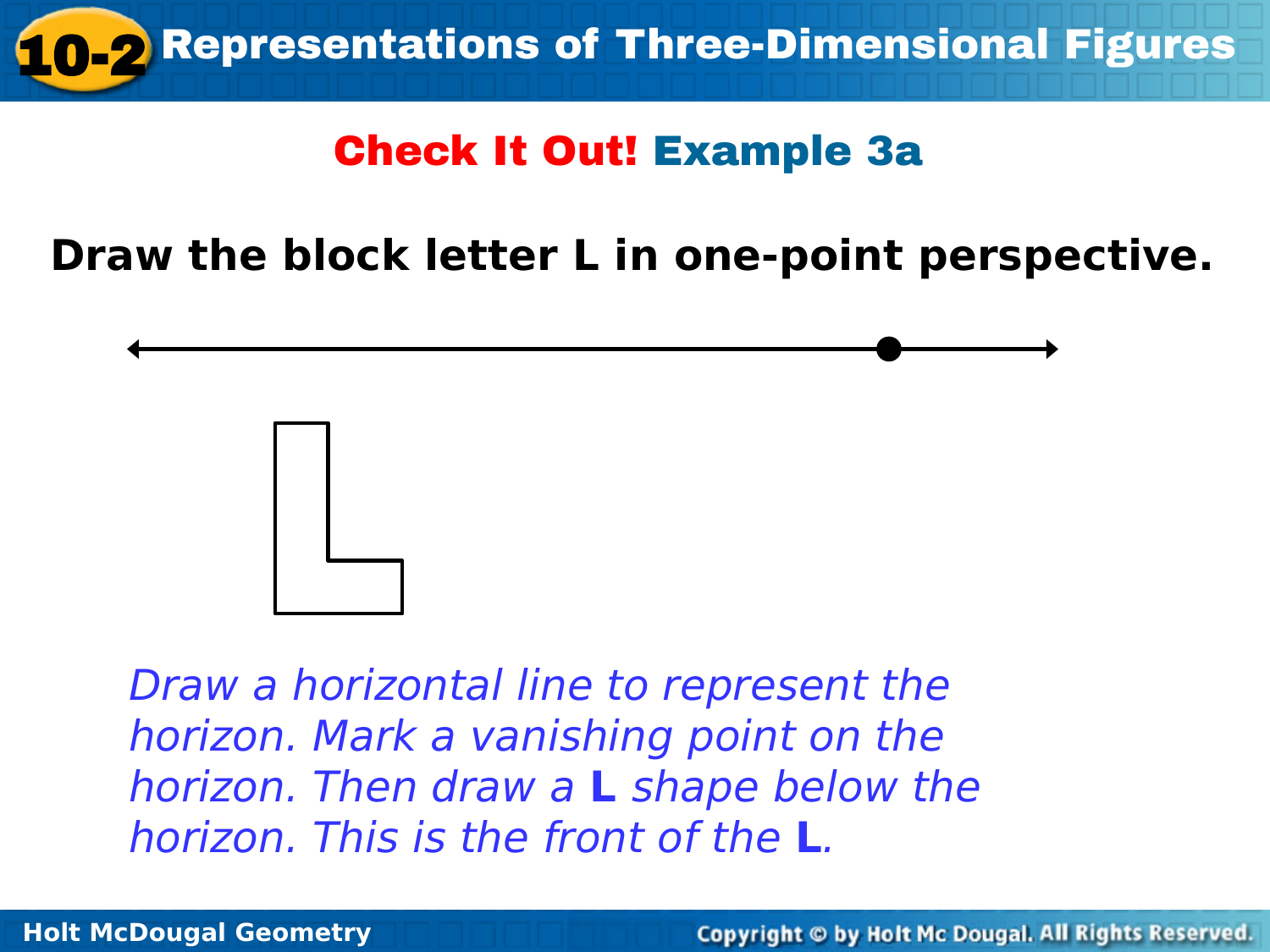

Check It Out! Example 3a
Draw the block letter L in one-point perspective.

Draw a horizontal line to represent the horizon. Mark a vanishing point on the horizon. Then draw a L shape below the horizon. This is the front of the L.